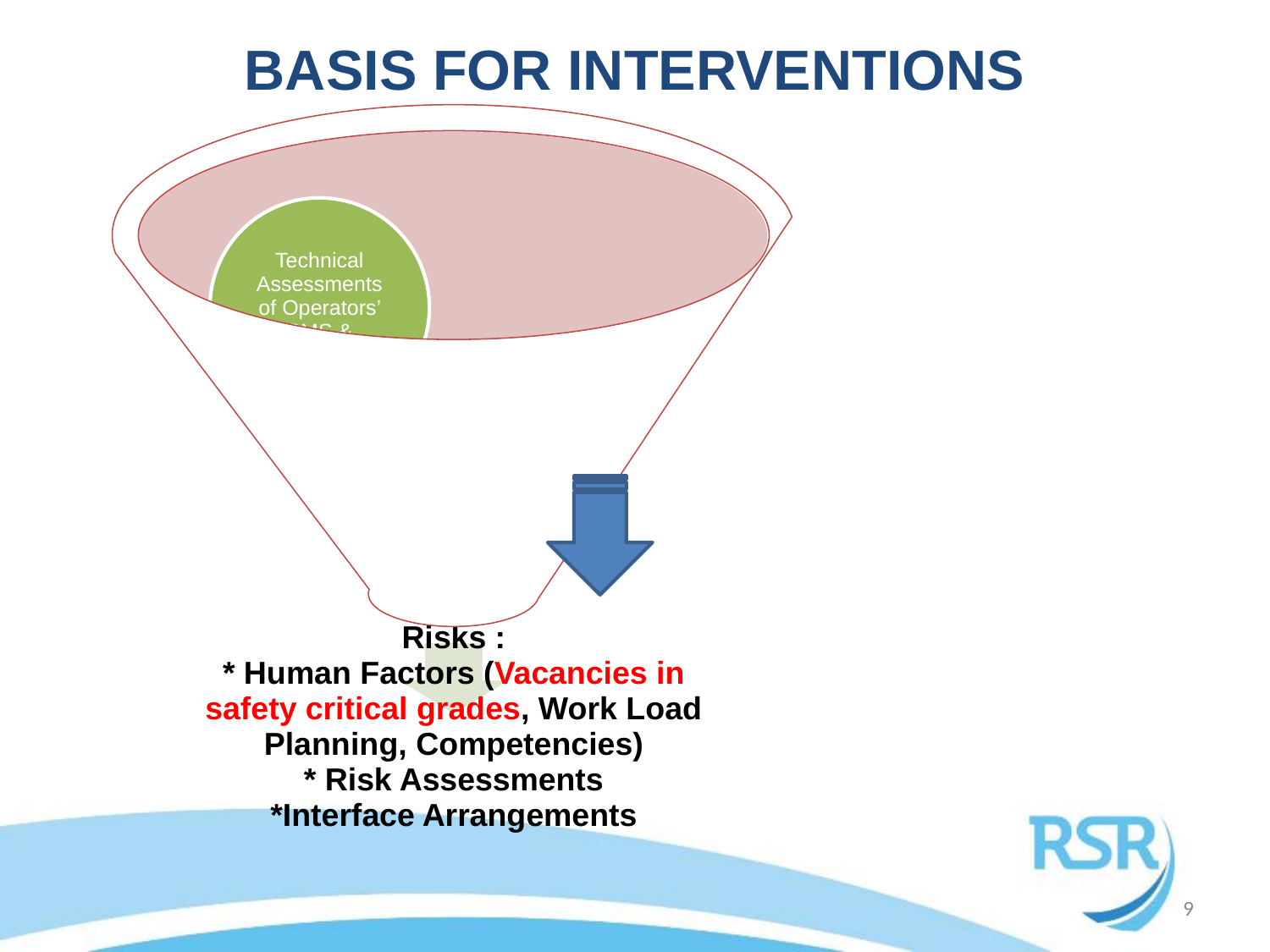

BASIS FOR INTERVENTIONS
Technical Assessments of Operators’ SMS & SMSR
Compliance Monitoring : Audits, Inspections, Occurrence data
Risks :
* Human Factors (Vacancies in safety critical grades, Work Load Planning, Competencies)
* Risk Assessments
*Interface Arrangements

9